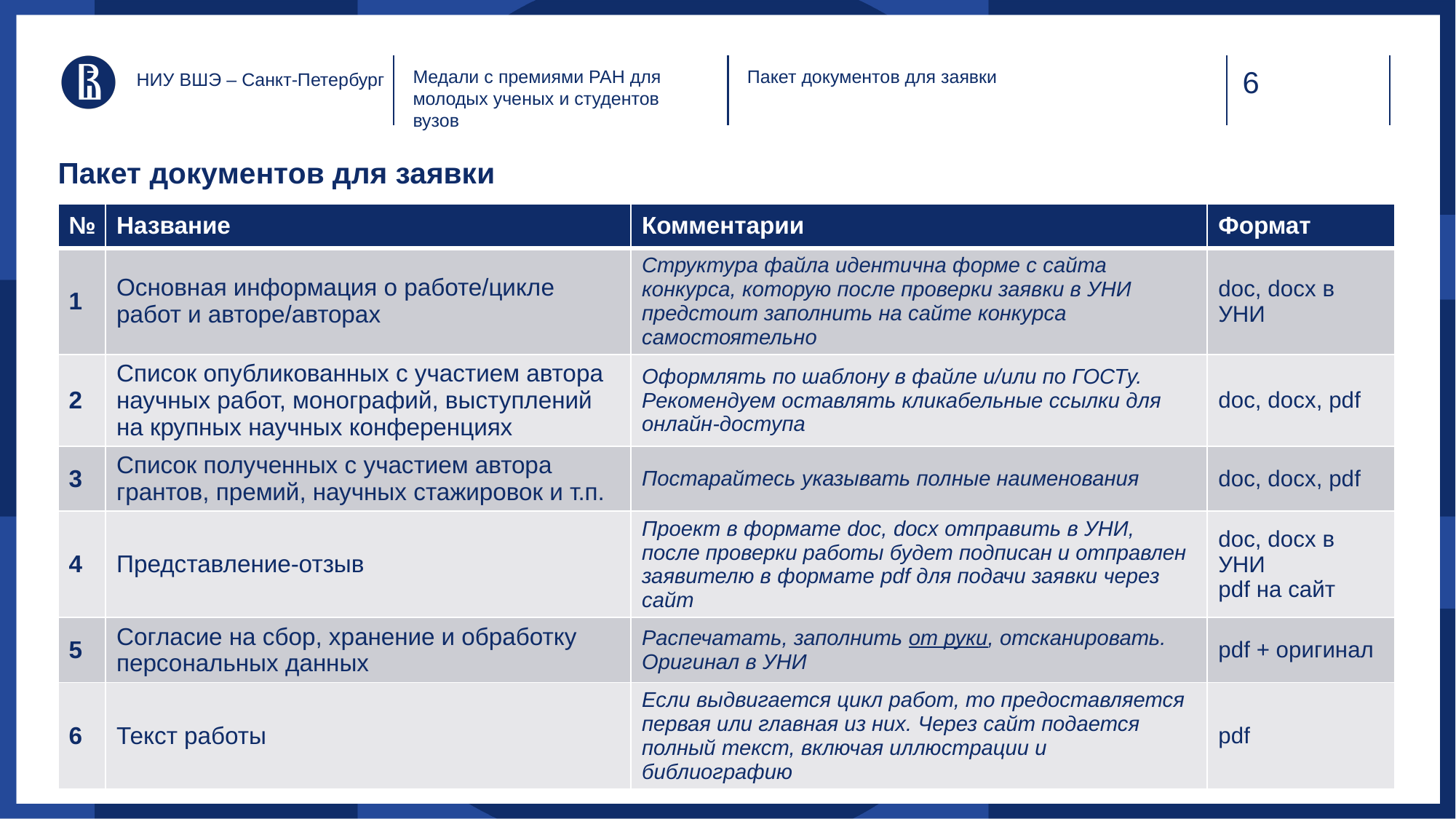

Медали с премиями РАН для молодых ученых и студентов вузов
Пакет документов для заявки
НИУ ВШЭ – Санкт-Петербург

# Пакет документов для заявки
| № | Название | Комментарии | Формат |
| --- | --- | --- | --- |
| 1 | Основная информация о работе/цикле работ и авторе/авторах | Структура файла идентична форме с сайта конкурса, которую после проверки заявки в УНИ предстоит заполнить на сайте конкурса самостоятельно | doc, docx в УНИ |
| 2 | Список опубликованных с участием автора научных работ, монографий, выступлений на крупных научных конференциях | Оформлять по шаблону в файле и/или по ГОСТу. Рекомендуем оставлять кликабельные ссылки для онлайн-доступа | doc, docx, pdf |
| 3 | Список полученных с участием автора грантов, премий, научных стажировок и т.п. | Постарайтесь указывать полные наименования | doc, docx, pdf |
| 4 | Представление-отзыв | Проект в формате doc, docx отправить в УНИ, после проверки работы будет подписан и отправлен заявителю в формате pdf для подачи заявки через сайт | doc, docx в УНИ pdf на сайт |
| 5 | Согласие на сбор, хранение и обработку персональных данных | Распечатать, заполнить от руки, отсканировать. Оригинал в УНИ | pdf + оригинал |
| 6 | Текст работы | Если выдвигается цикл работ, то предоставляется первая или главная из них. Через сайт подается полный текст, включая иллюстрации и библиографию | pdf |